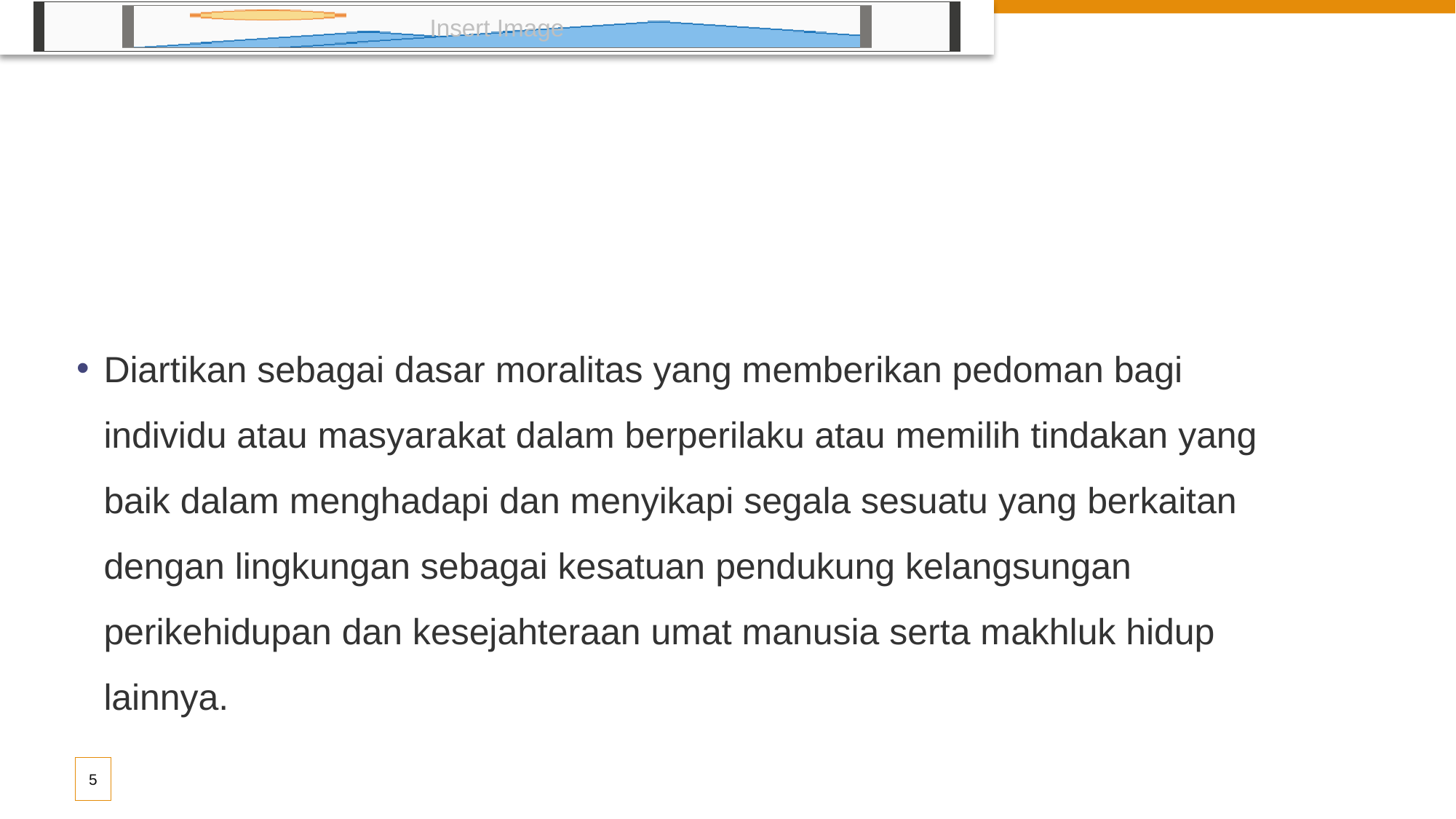

#

Diartikan sebagai dasar moralitas yang memberikan pedoman bagi individu atau masyarakat dalam berperilaku atau memilih tindakan yang baik dalam menghadapi dan menyikapi segala sesuatu yang berkaitan dengan lingkungan sebagai kesatuan pendukung kelangsungan perikehidupan dan kesejahteraan umat manusia serta makhluk hidup lainnya.

5